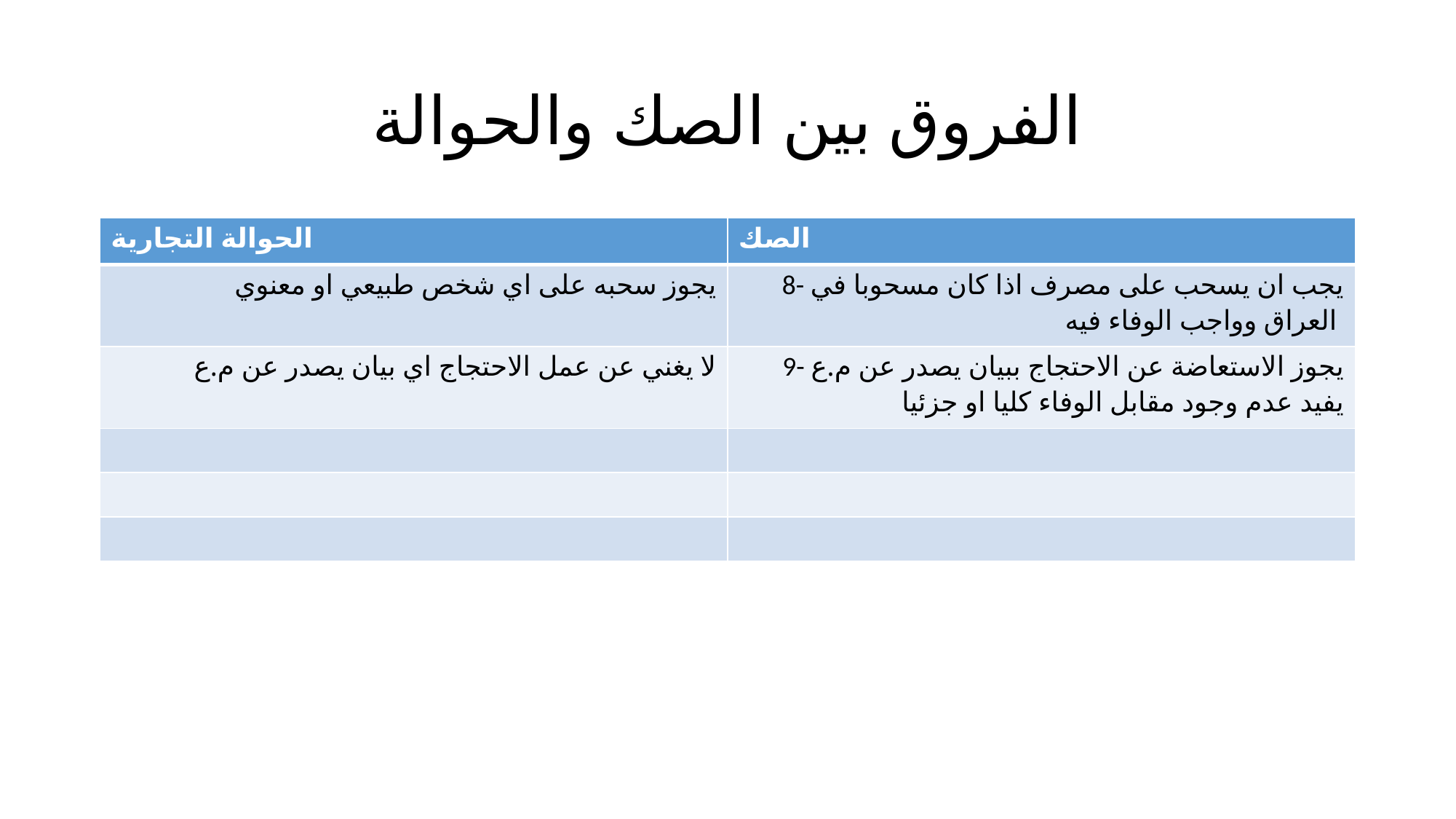

# الفروق بين الصك والحوالة
| الحوالة التجارية | الصك |
| --- | --- |
| يجوز سحبه على اي شخص طبيعي او معنوي | 8- يجب ان يسحب على مصرف اذا كان مسحوبا في العراق وواجب الوفاء فيه |
| لا يغني عن عمل الاحتجاج اي بيان يصدر عن م.ع | 9- يجوز الاستعاضة عن الاحتجاج ببيان يصدر عن م.ع يفيد عدم وجود مقابل الوفاء كليا او جزئيا |
|  |  |
|  |  |
|  |  |